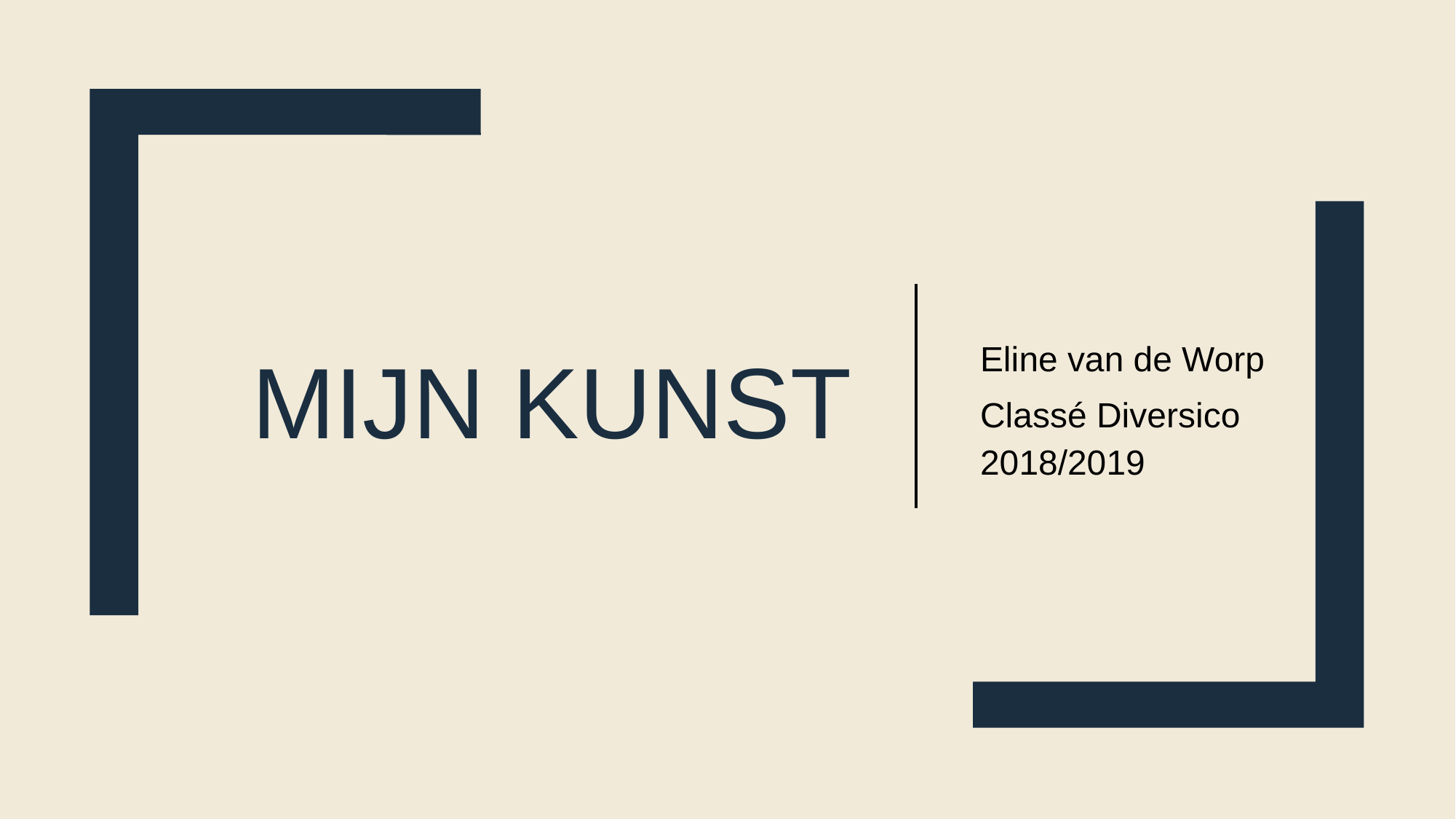

Eline van de Worp
Classé Diversico 2018/2019
# Mijn kunst